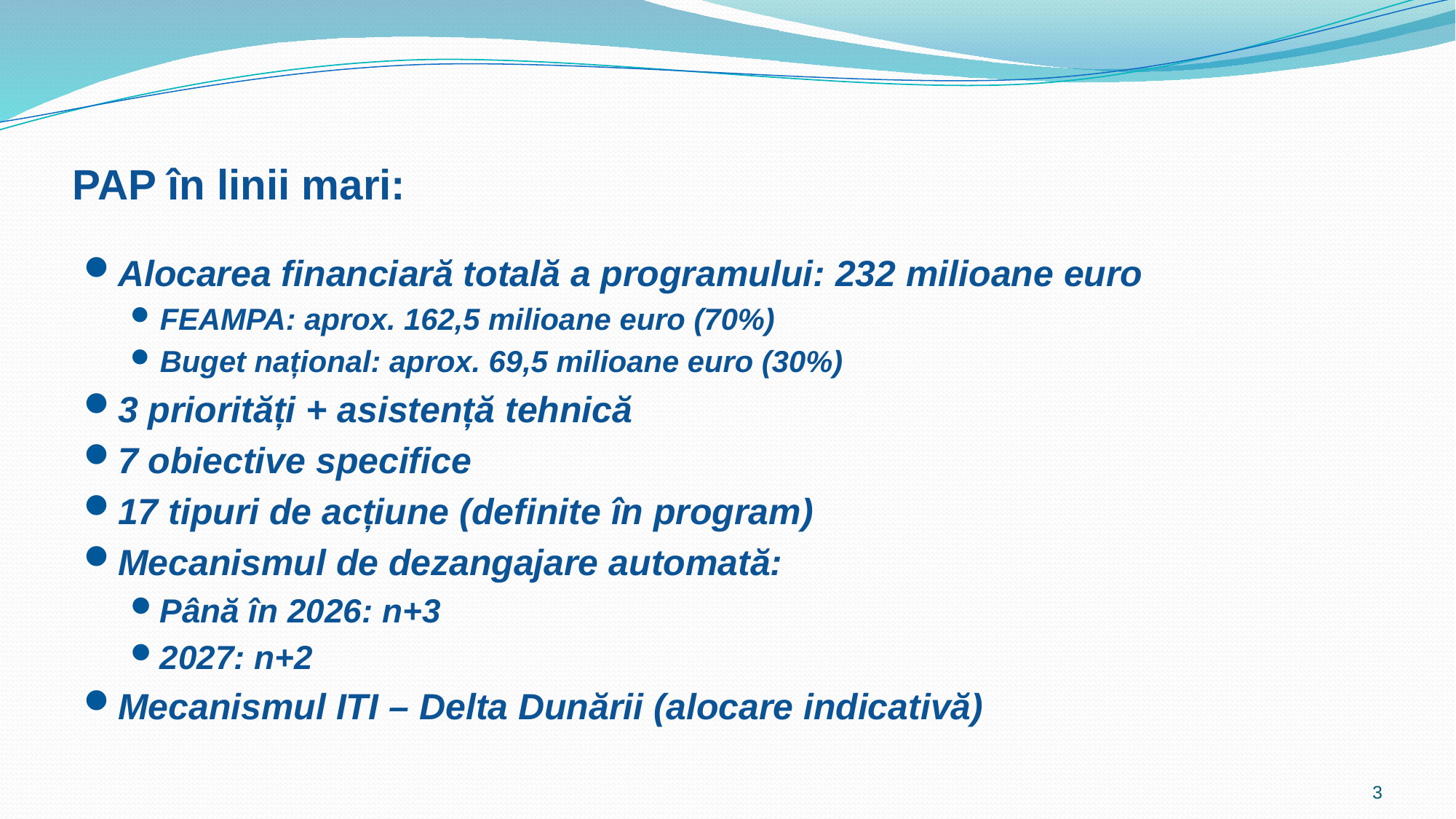

# PAP în linii mari:
Alocarea financiară totală a programului: 232 milioane euro
FEAMPA: aprox. 162,5 milioane euro (70%)
Buget național: aprox. 69,5 milioane euro (30%)
3 priorități + asistență tehnică
7 obiective specifice
17 tipuri de acțiune (definite în program)
Mecanismul de dezangajare automată:
Până în 2026: n+3
2027: n+2
Mecanismul ITI – Delta Dunării (alocare indicativă)

3